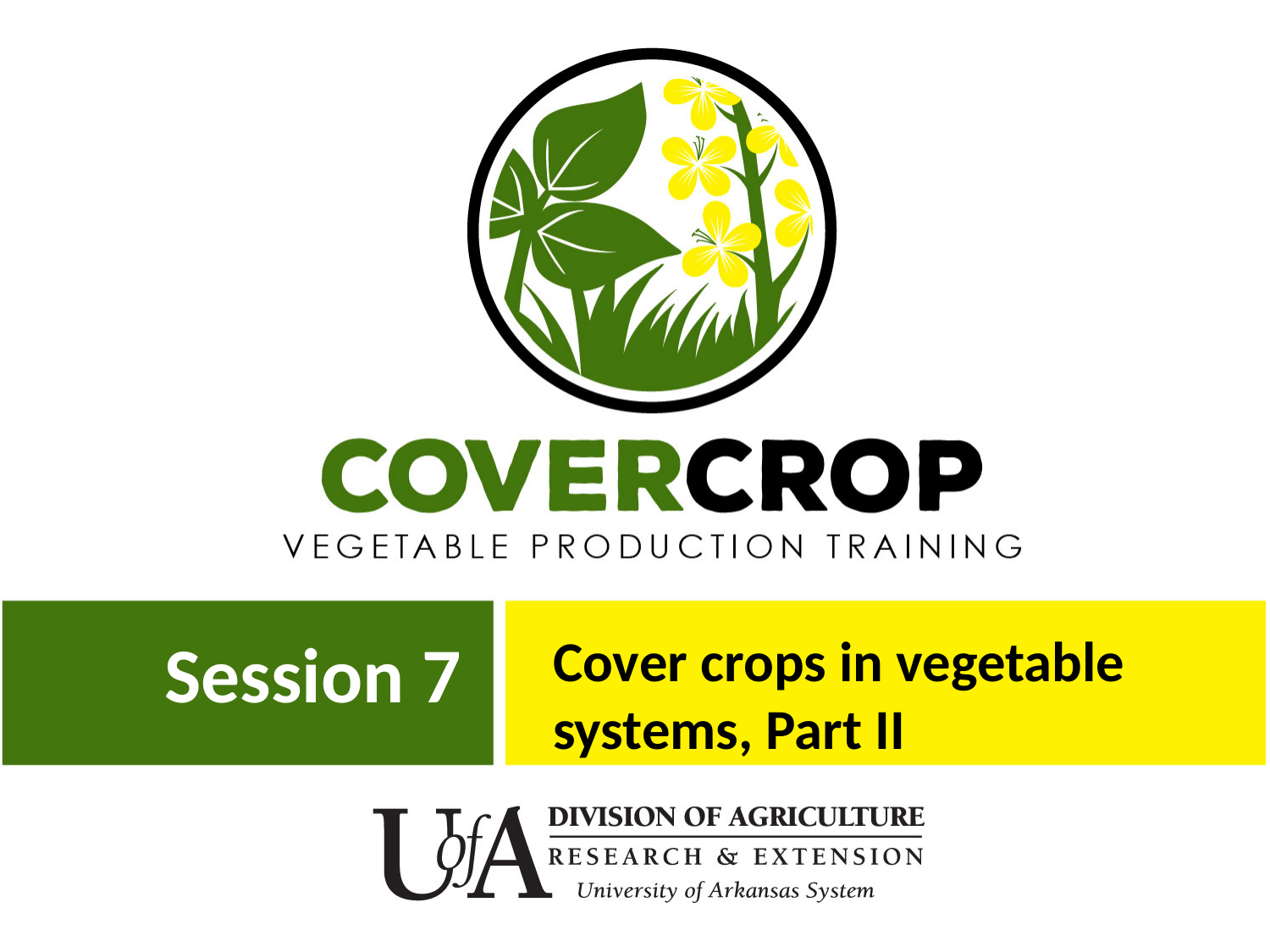

# Session 7
Cover crops in vegetable systems, Part II